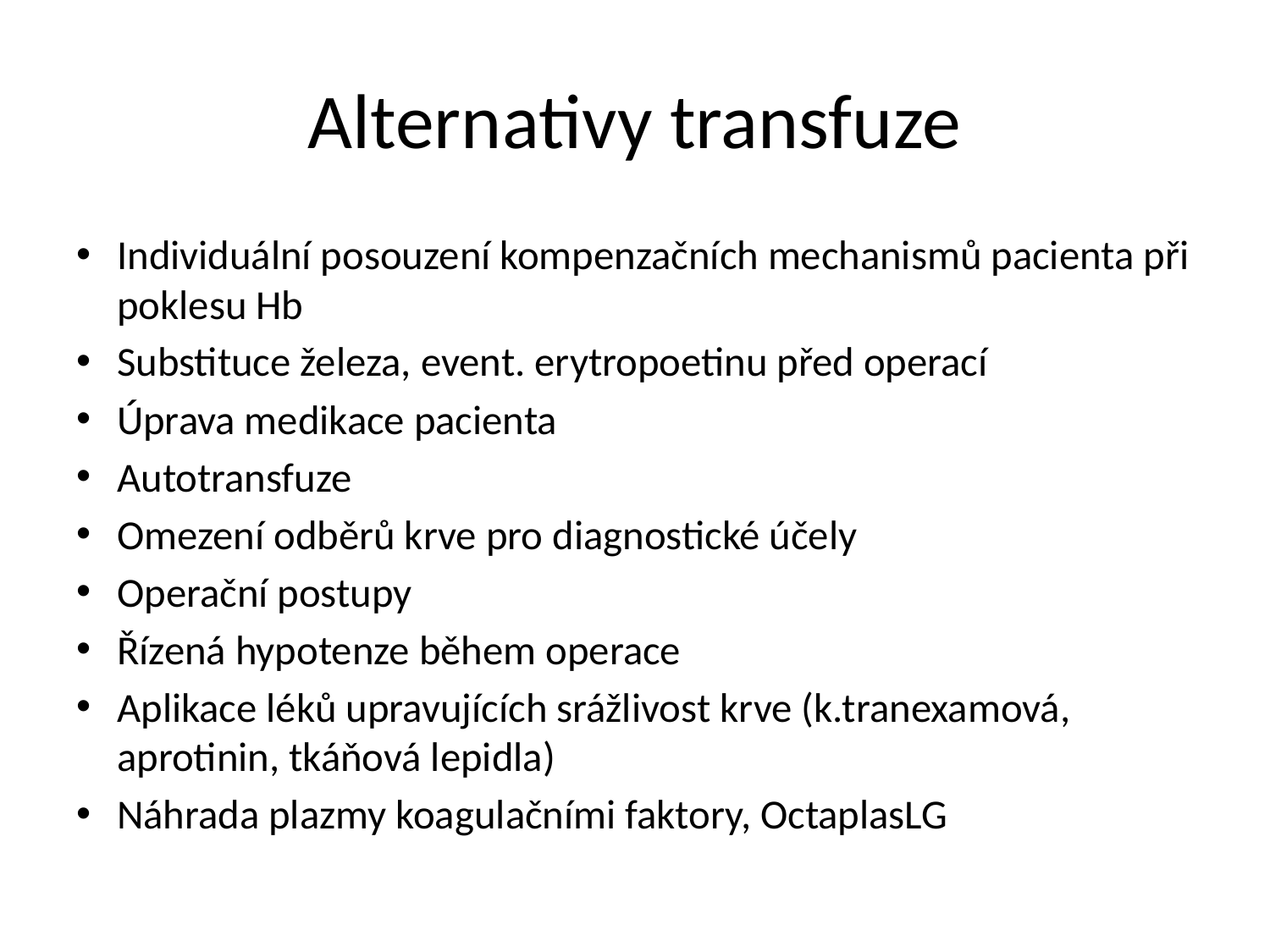

# Alternativy transfuze
Individuální posouzení kompenzačních mechanismů pacienta při poklesu Hb
Substituce železa, event. erytropoetinu před operací
Úprava medikace pacienta
Autotransfuze
Omezení odběrů krve pro diagnostické účely
Operační postupy
Řízená hypotenze během operace
Aplikace léků upravujících srážlivost krve (k.tranexamová, aprotinin, tkáňová lepidla)
Náhrada plazmy koagulačními faktory, OctaplasLG